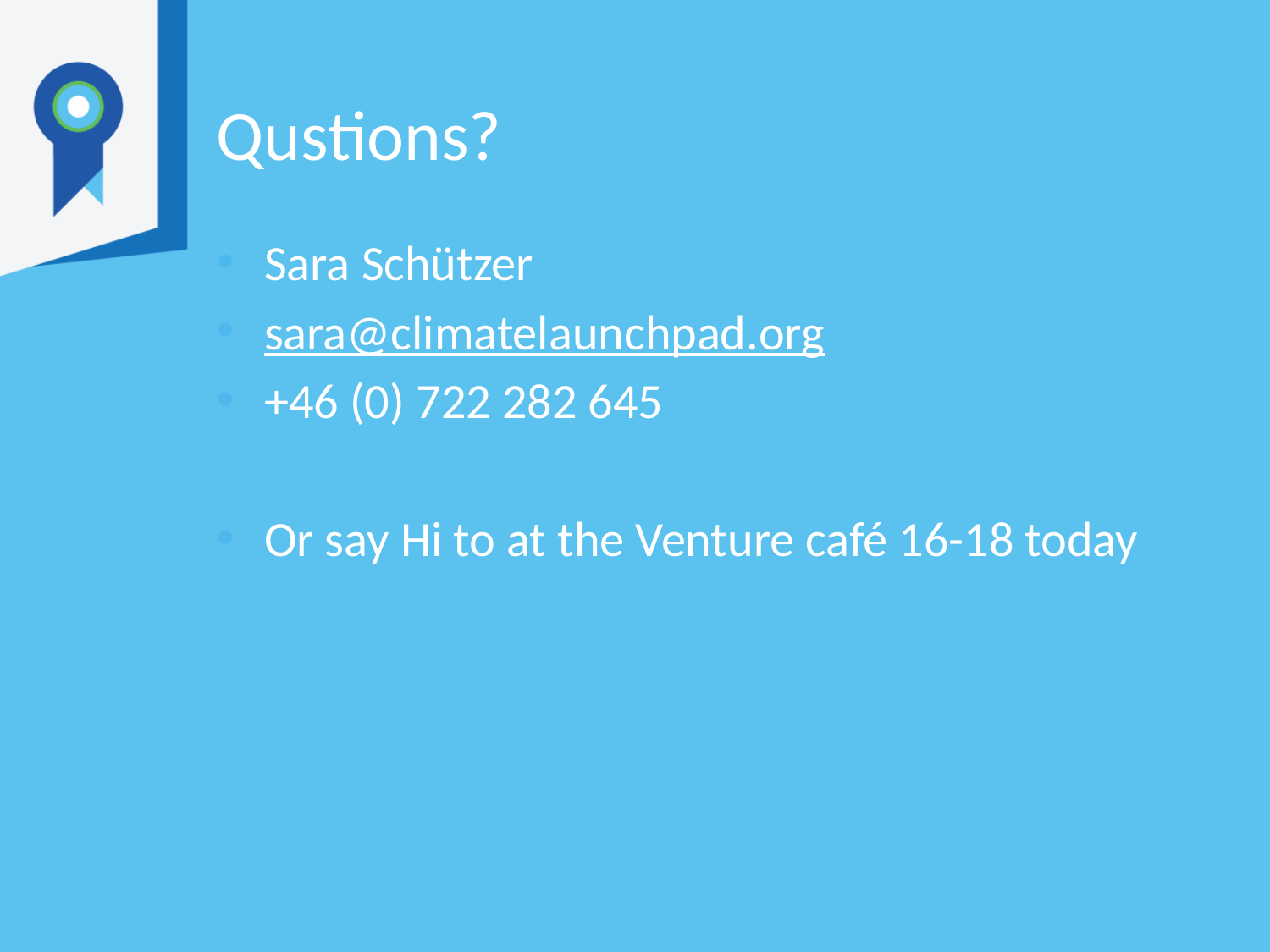

# Qustions?
Sara Schützer
sara@climatelaunchpad.org
+46 (0) 722 282 645

Or say Hi to at the Venture café 16-18 today